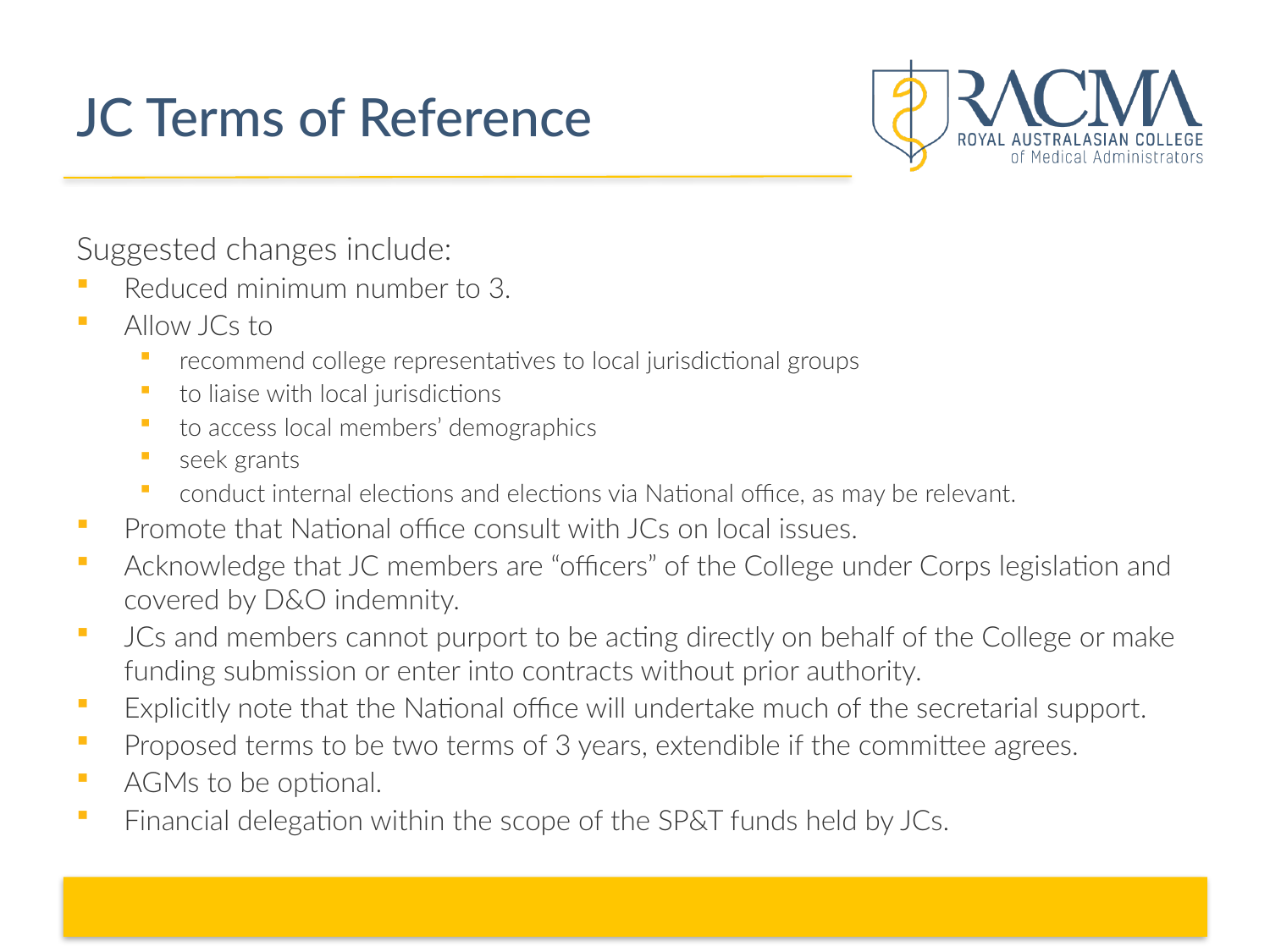

# JC Terms of Reference
Suggested changes include:
Reduced minimum number to 3.
Allow JCs to
recommend college representatives to local jurisdictional groups
to liaise with local jurisdictions
to access local members’ demographics
seek grants
conduct internal elections and elections via National office, as may be relevant.
Promote that National office consult with JCs on local issues.
Acknowledge that JC members are “officers” of the College under Corps legislation and covered by D&O indemnity.
JCs and members cannot purport to be acting directly on behalf of the College or make funding submission or enter into contracts without prior authority.
Explicitly note that the National office will undertake much of the secretarial support.
Proposed terms to be two terms of 3 years, extendible if the committee agrees.
AGMs to be optional.
Financial delegation within the scope of the SP&T funds held by JCs.